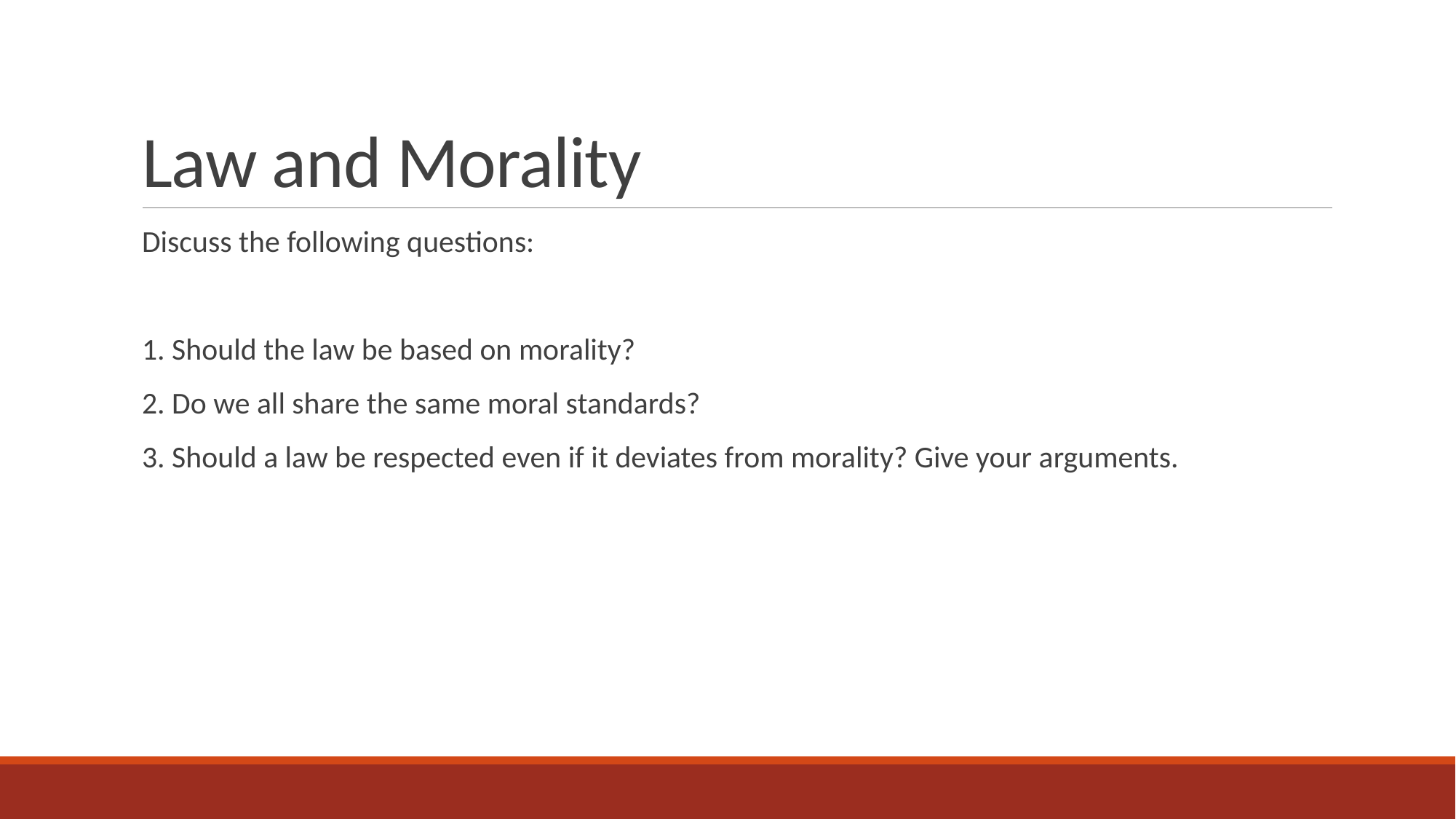

# Law and Morality
Discuss the following questions:

1. Should the law be based on morality?
2. Do we all share the same moral standards?
3. Should a law be respected even if it deviates from morality? Give your arguments.